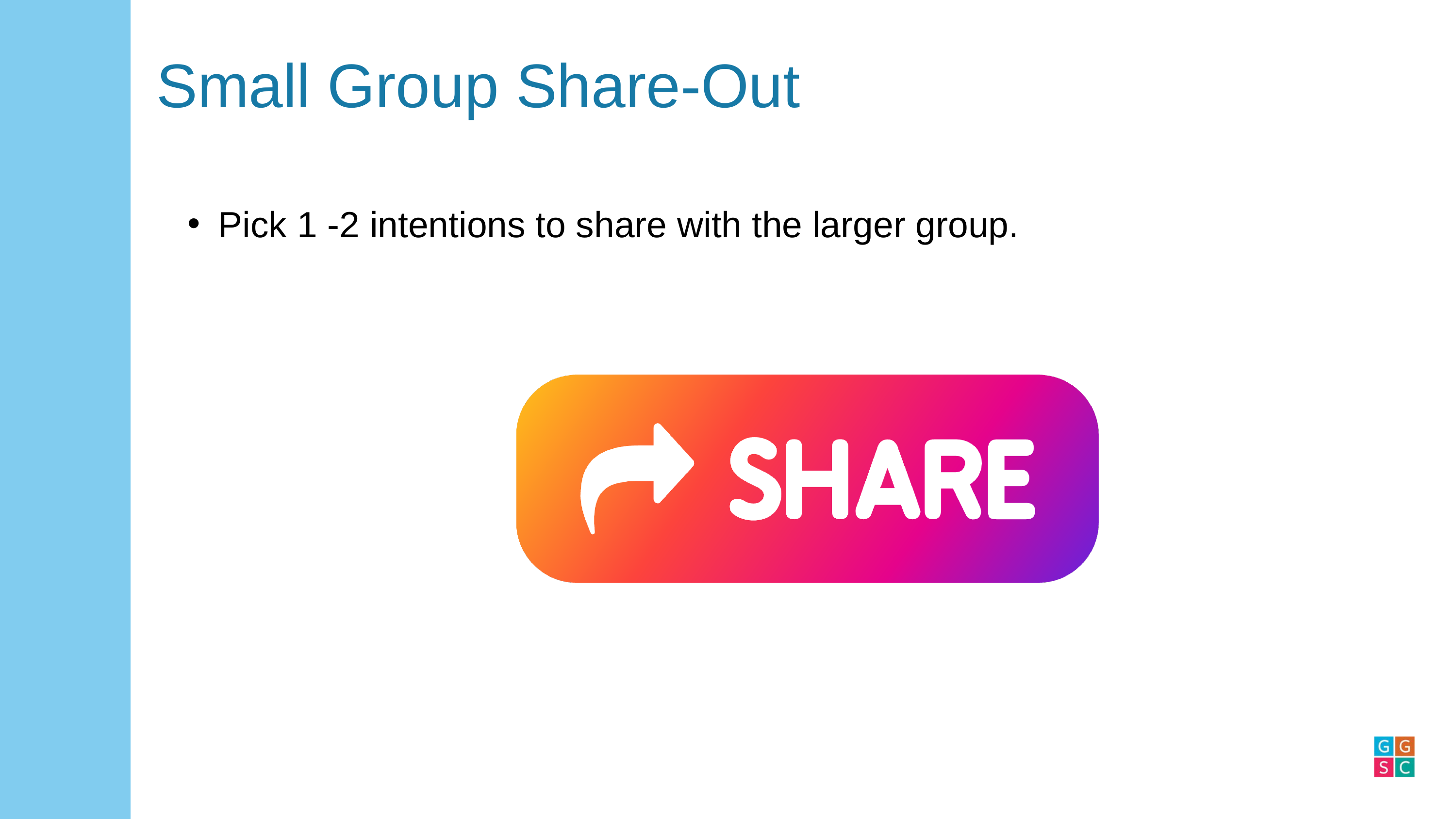

Small Group Share-Out

Pick 1 -2 intentions to share with the larger group.